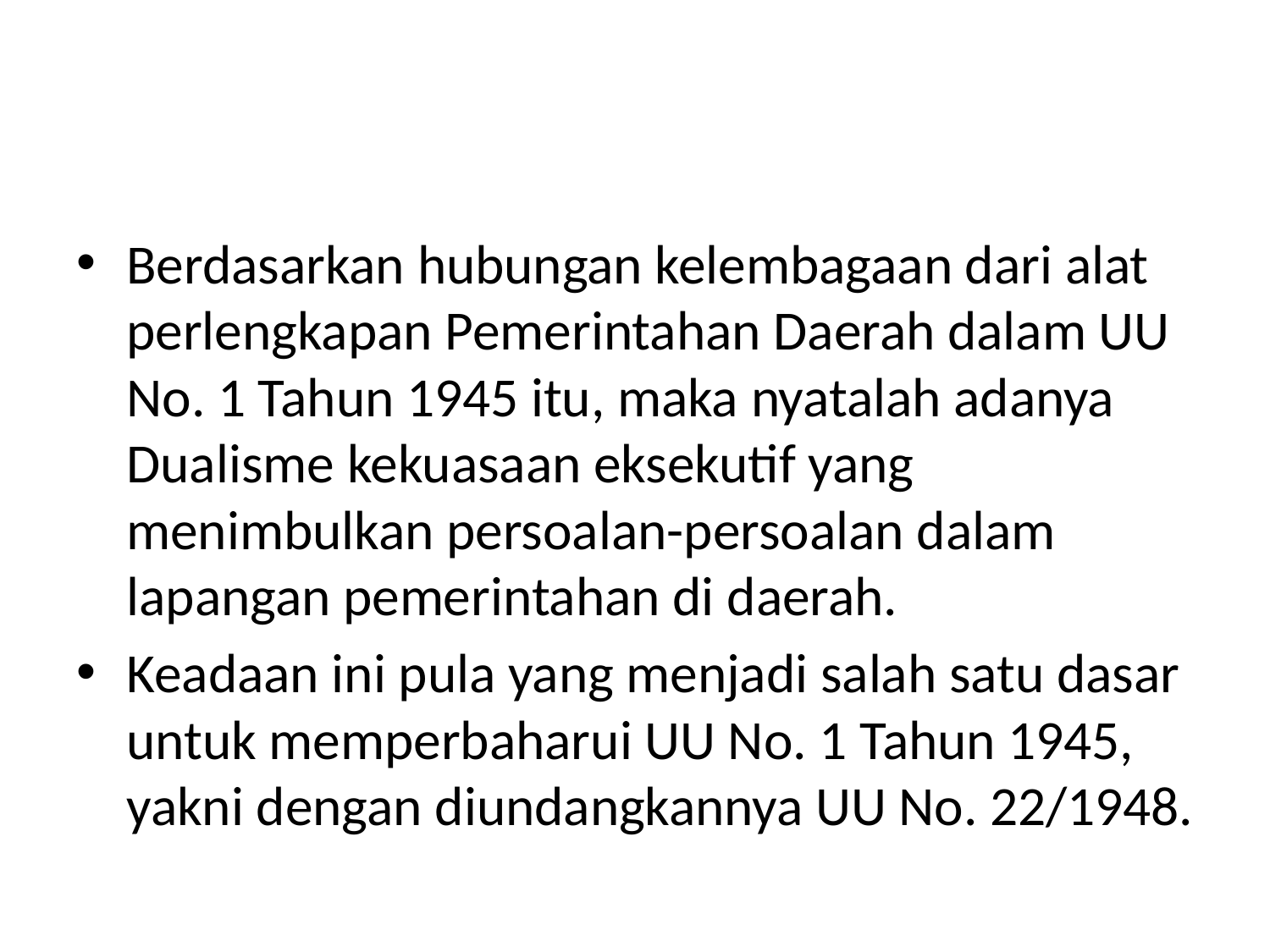

#
Berdasarkan hubungan kelembagaan dari alat perlengkapan Pemerintahan Daerah dalam UU No. 1 Tahun 1945 itu, maka nyatalah adanya Dualisme kekuasaan eksekutif yang menimbulkan persoalan-persoalan dalam lapangan pemerintahan di daerah.
Keadaan ini pula yang menjadi salah satu dasar untuk memperbaharui UU No. 1 Tahun 1945, yakni dengan diundangkannya UU No. 22/1948.